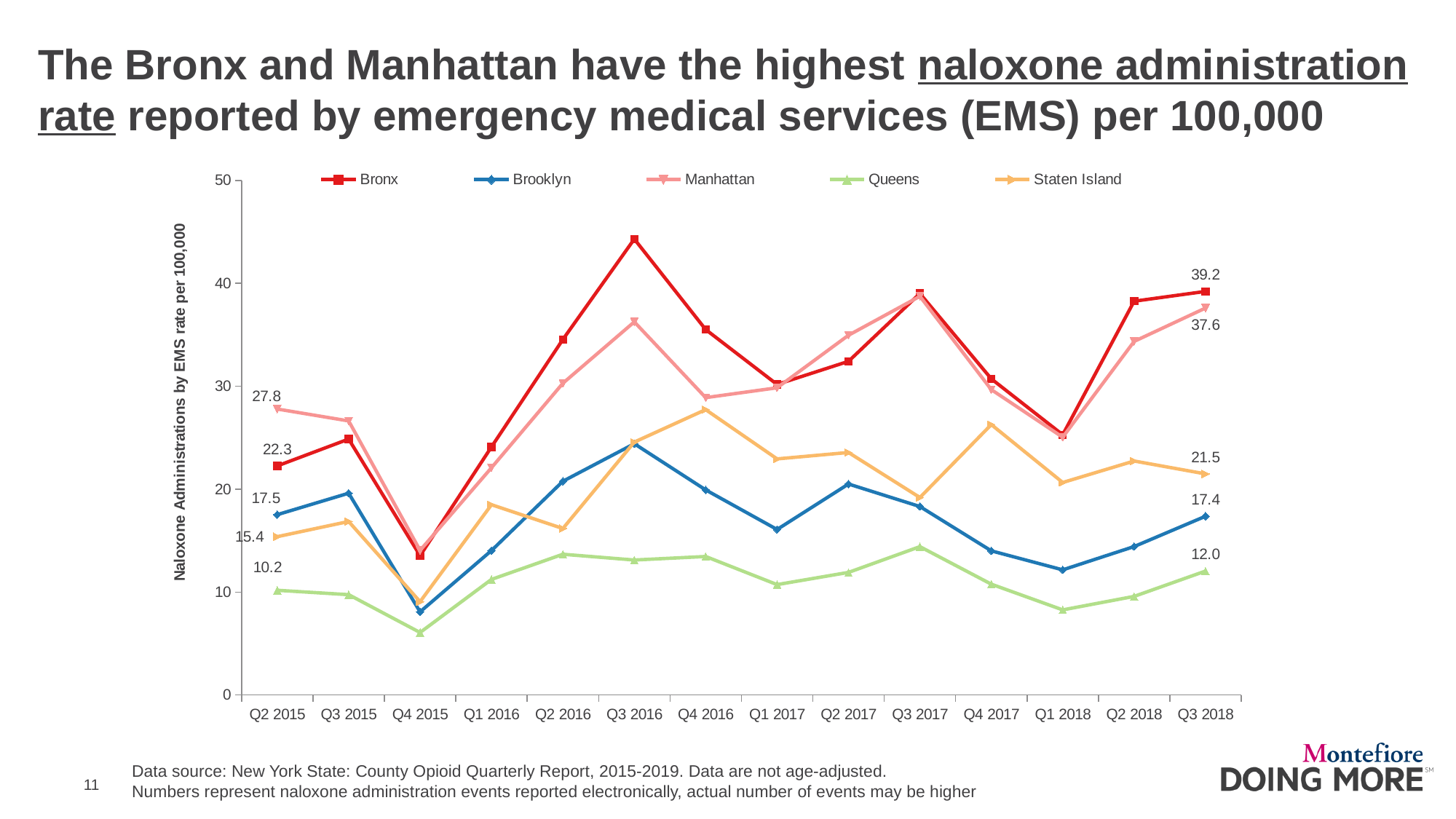

# The Bronx and Manhattan have the highest naloxone administration rate reported by emergency medical services (EMS) per 100,000

### Chart

| Category | Bronx | Brooklyn | Manhattan | Queens | Staten Island |
|---|---|---|---|---|---|
| Q2 2015 | 22.26124811397759 | 17.521669792375796 | 27.789297532772522 | 10.174636085757648 | 15.382735092443916 |
| Q3 2015 | 24.872135238456444 | 19.607582862896727 | 26.633943806027055 | 9.747130367868671 | 16.857791882130318 |
| Q4 2015 | 13.535388513745634 | 8.078172436744685 | 14.04666899358961 | 6.07058119402347 | 9.061063136645046 |
| Q1 2016 | 24.111779737861678 | 14.03495426278455 | 22.083865150930748 | 11.229915809921245 | 18.48681239036585 |
| Q2 2016 | 34.55334817135163 | 20.767168096152748 | 30.296872851690114 | 13.67306543269037 | 16.175960841570117 |
| Q3 2016 | 44.30797131316462 | 24.418538310860924 | 36.25890807150062 | 13.115855869602676 | 24.579057382645505 |
| Q4 2016 | 35.515071579699395 | 19.930395755282124 | 28.897619687857038 | 13.458754062272027 | 27.730218585548773 |
| Q1 2017 | 30.180265912613176 | 16.082930536463895 | 29.85474495217534 | 10.726784144032305 | 22.942572654956223 |
| Q2 2017 | 32.42339378449658 | 20.50007343028144 | 34.96068724781901 | 11.913938120446947 | 23.56827918190957 |
| Q3 2017 | 39.01683025639631 | 18.310378662406077 | 38.74509153753138 | 14.415441142177801 | 19.18833349323611 |
| Q4 2017 | 30.724054487615213 | 14.006495842788976 | 29.674535224093802 | 10.769182500332828 | 26.27967413204076 |
| Q1 2018 | 25.28616873759482 | 12.156581297514961 | 25.04915220333424 | 8.267679478601973 | 20.6483153894606 |
| Q2 2018 | 38.26912096576851 | 14.421782781523959 | 34.35998815421387 | 9.582028523918185 | 22.734003812638438 |
| Q3 2018 | 39.22075097202208 | 17.366544710735656 | 37.603763259681614 | 12.041133189348516 | 21.482590758731735 |
Data source: New York State: County Opioid Quarterly Report, 2015-2019. Data are not age-adjusted.
Numbers represent naloxone administration events reported electronically, actual number of events may be higher